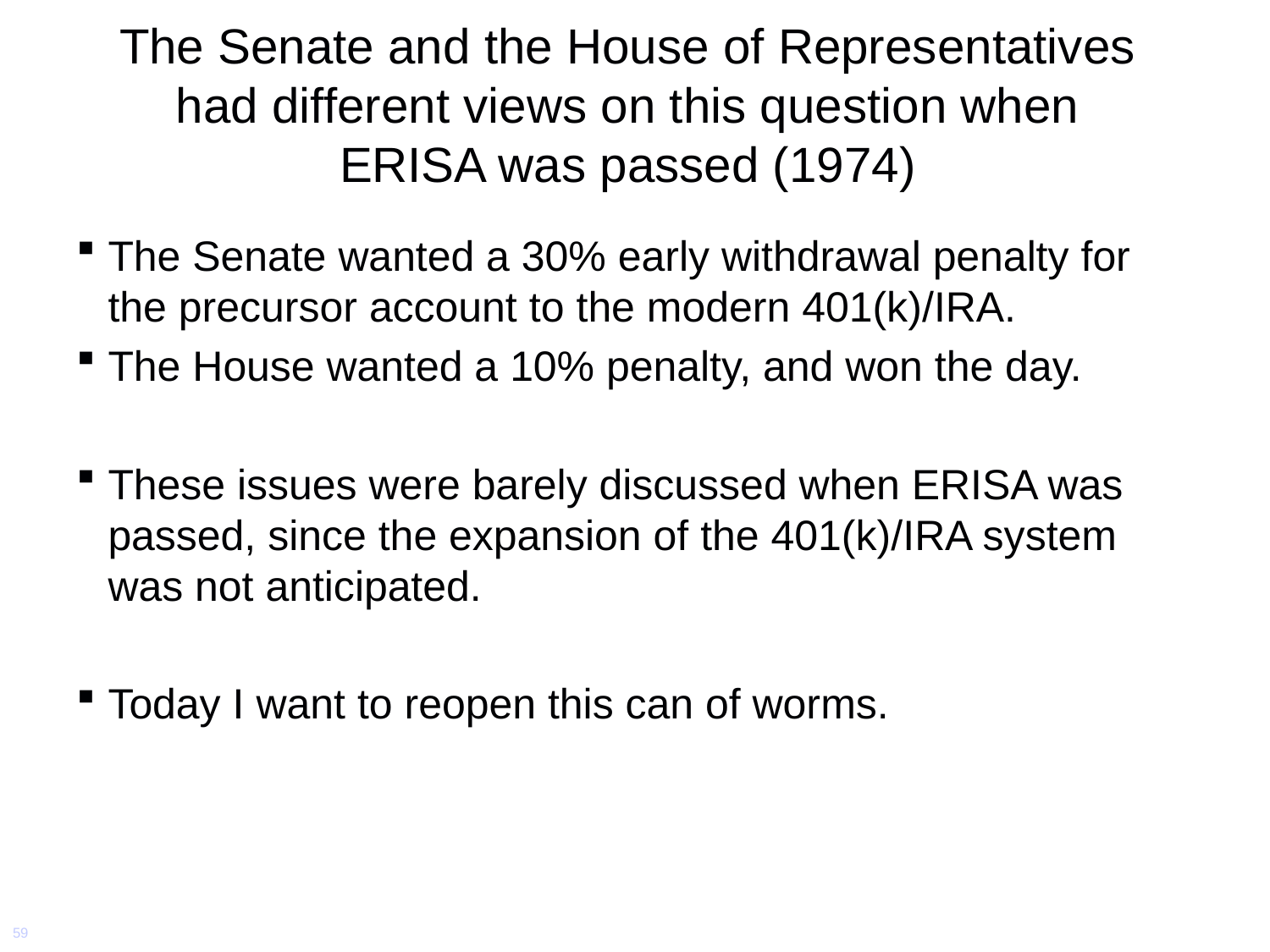

# The Senate and the House of Representatives had different views on this question when ERISA was passed (1974)
The Senate wanted a 30% early withdrawal penalty for the precursor account to the modern 401(k)/IRA.
The House wanted a 10% penalty, and won the day.

These issues were barely discussed when ERISA was passed, since the expansion of the 401(k)/IRA system was not anticipated.

Today I want to reopen this can of worms.
59